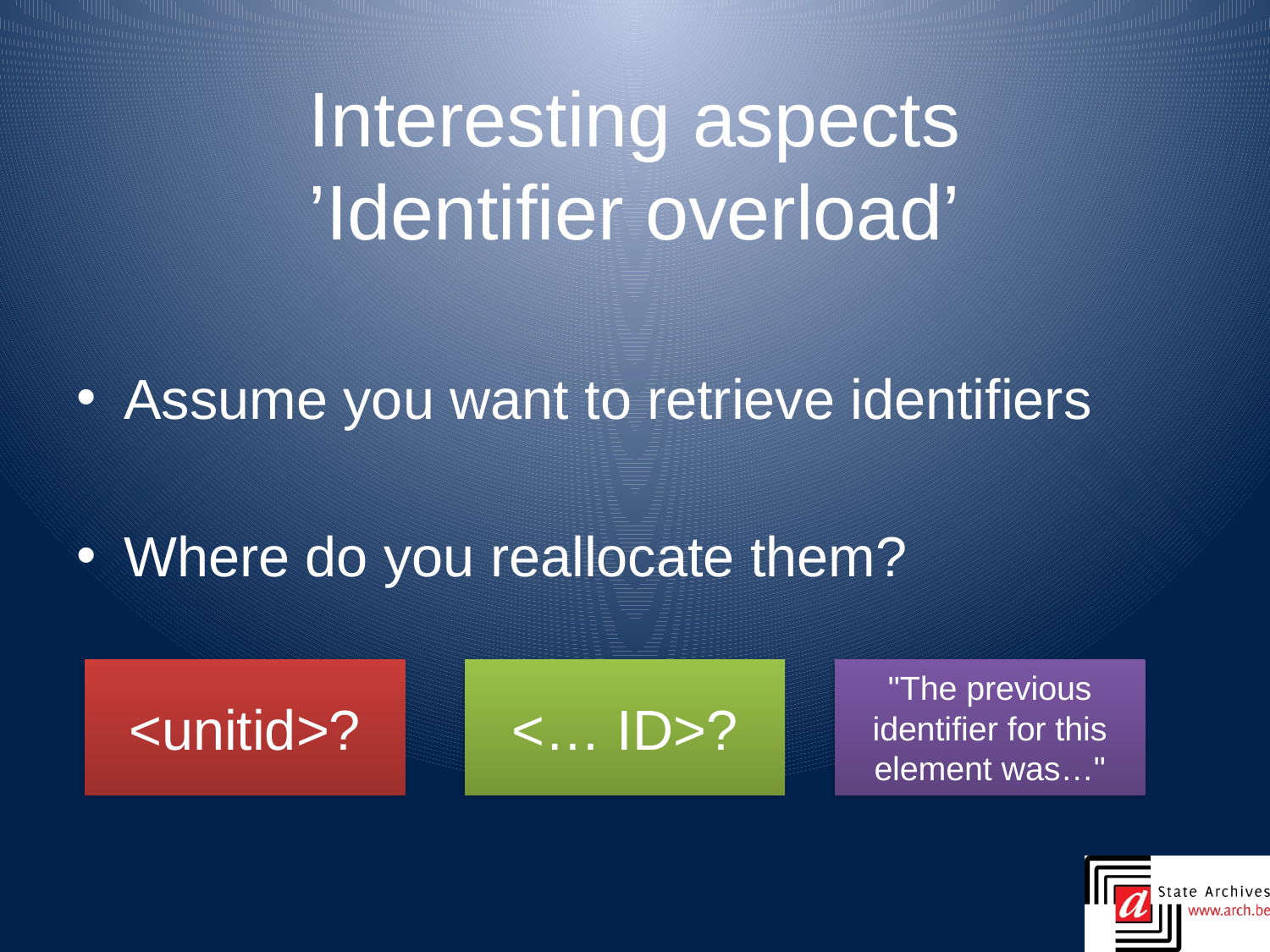

# Interesting aspects ’Identifier overload’
Assume you want to retrieve identifiers

Where do you reallocate them?

<unitid>?
<… ID>?
"The previous identifier for this element was…"